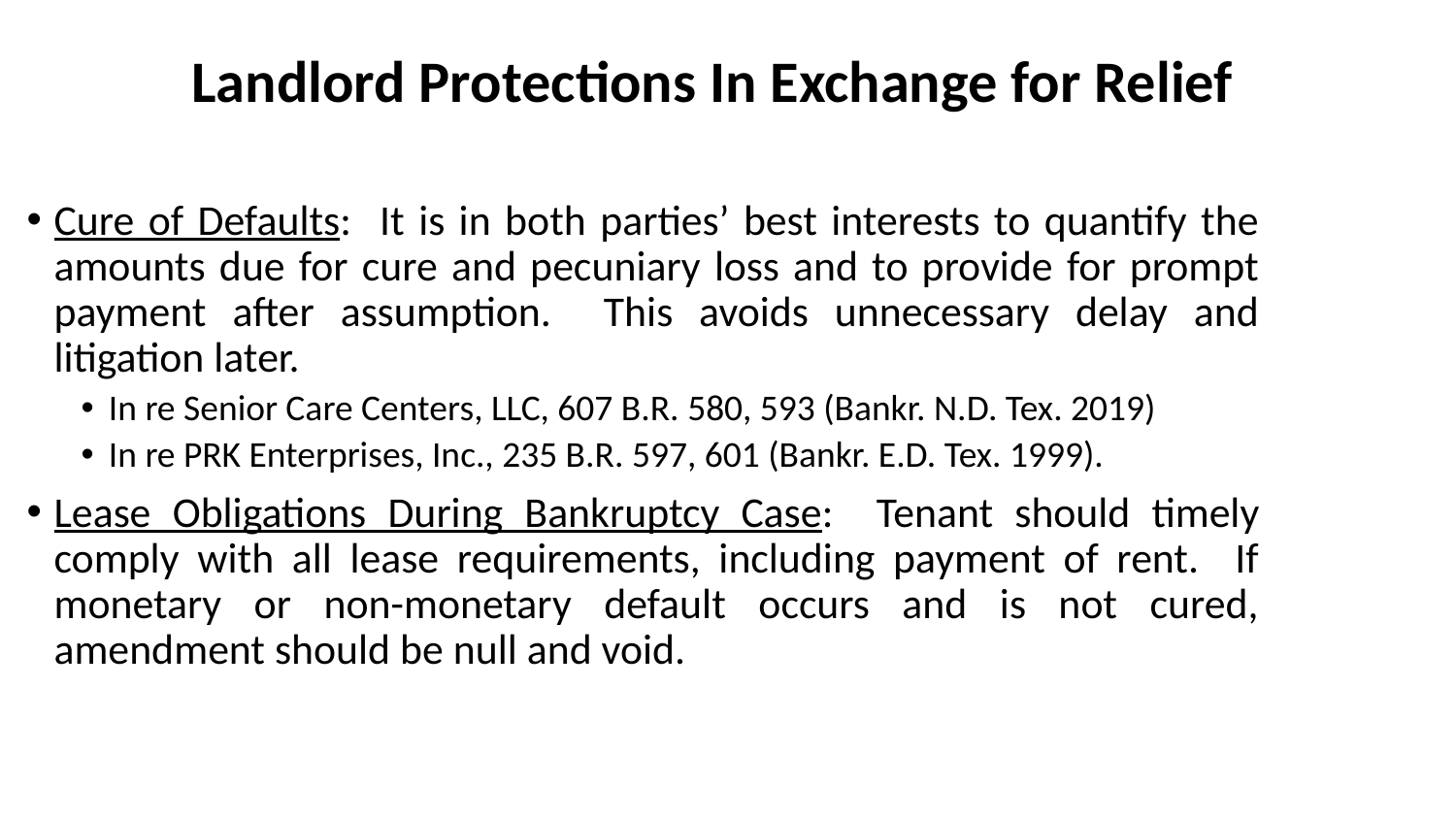

# Landlord Protections In Exchange for Relief
Cure of Defaults:  It is in both parties’ best interests to quantify the amounts due for cure and pecuniary loss and to provide for prompt payment after assumption.  This avoids unnecessary delay and litigation later.
In re Senior Care Centers, LLC, 607 B.R. 580, 593 (Bankr. N.D. Tex. 2019)
In re PRK Enterprises, Inc., 235 B.R. 597, 601 (Bankr. E.D. Tex. 1999).
Lease Obligations During Bankruptcy Case:  Tenant should timely comply with all lease requirements, including payment of rent.  If monetary or non-monetary default occurs and is not cured, amendment should be null and void.